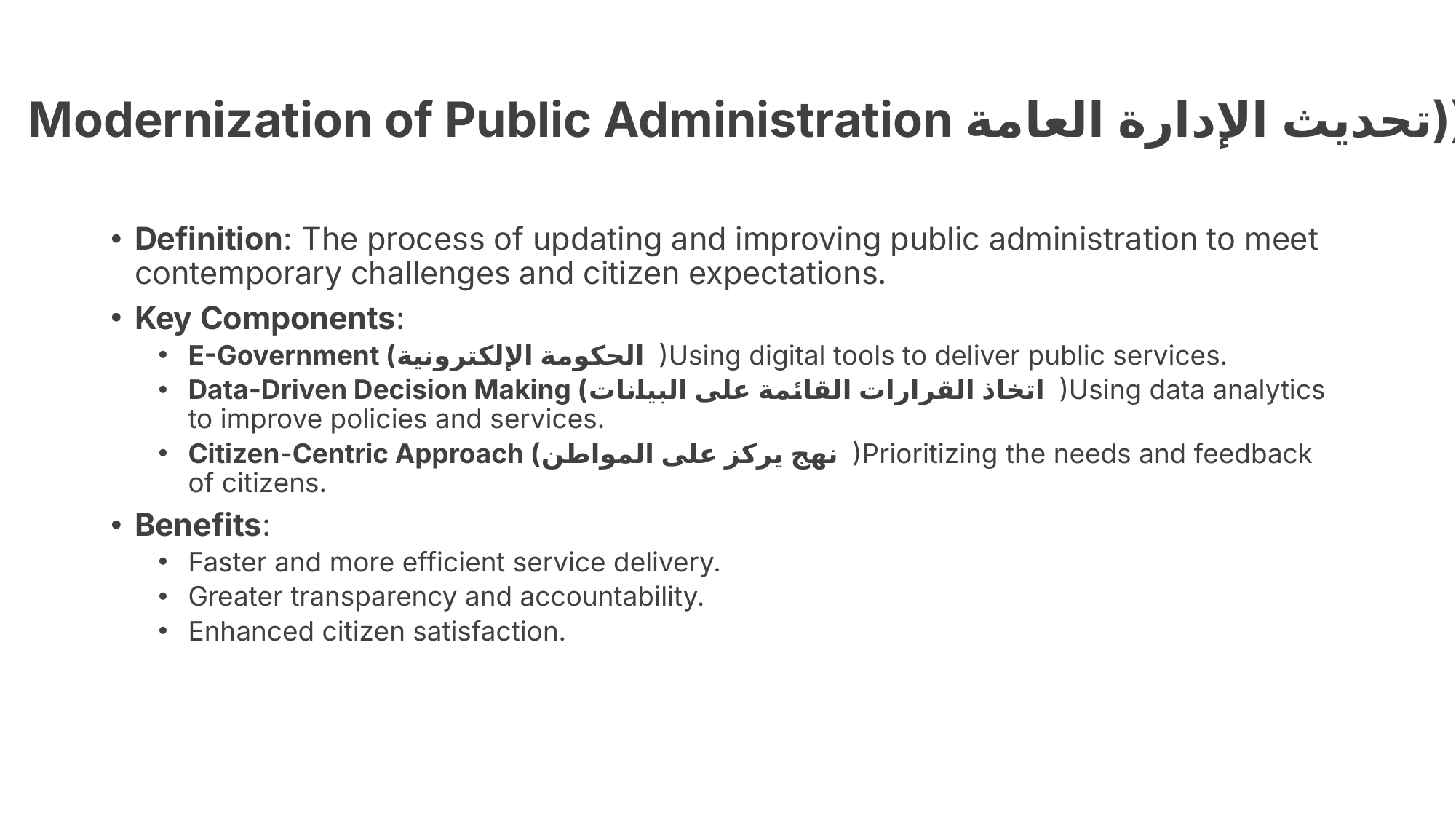

# Modernization of Public Administration تحديث الإدارة العامة))
Definition: The process of updating and improving public administration to meet contemporary challenges and citizen expectations.
Key Components:
E-Government (الحكومة الإلكترونية  )Using digital tools to deliver public services.
Data-Driven Decision Making (اتخاذ القرارات القائمة على البيانات  )Using data analytics to improve policies and services.
Citizen-Centric Approach (نهج يركز على المواطن  )Prioritizing the needs and feedback of citizens.
Benefits:
Faster and more efficient service delivery.
Greater transparency and accountability.
Enhanced citizen satisfaction.